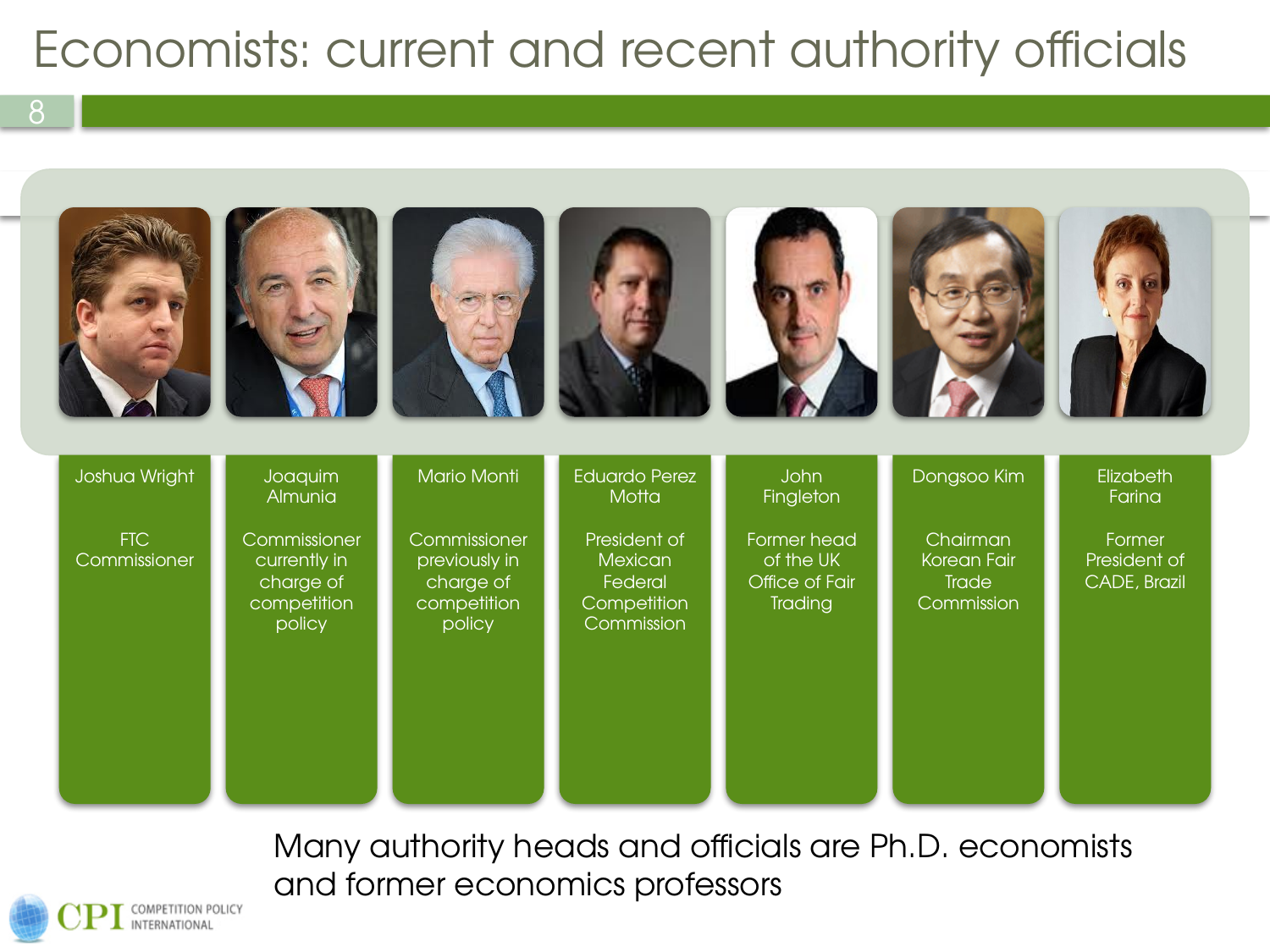

# Economists: current and recent authority officials
Joshua Wright

FTC Commissioner
Joaquim Almunia
 Commissioner currently in charge of competition policy
Mario Monti

Commissioner previously in charge of competition policy
Eduardo Perez Motta

President of Mexican Federal Competition Commission
John Fingleton

Former head of the UK Office of Fair Trading
Dongsoo Kim

Chairman
Korean Fair Trade Commission
Elizabeth Farina

Former President of CADE, Brazil
Many authority heads and officials are Ph.D. economists and former economics professors